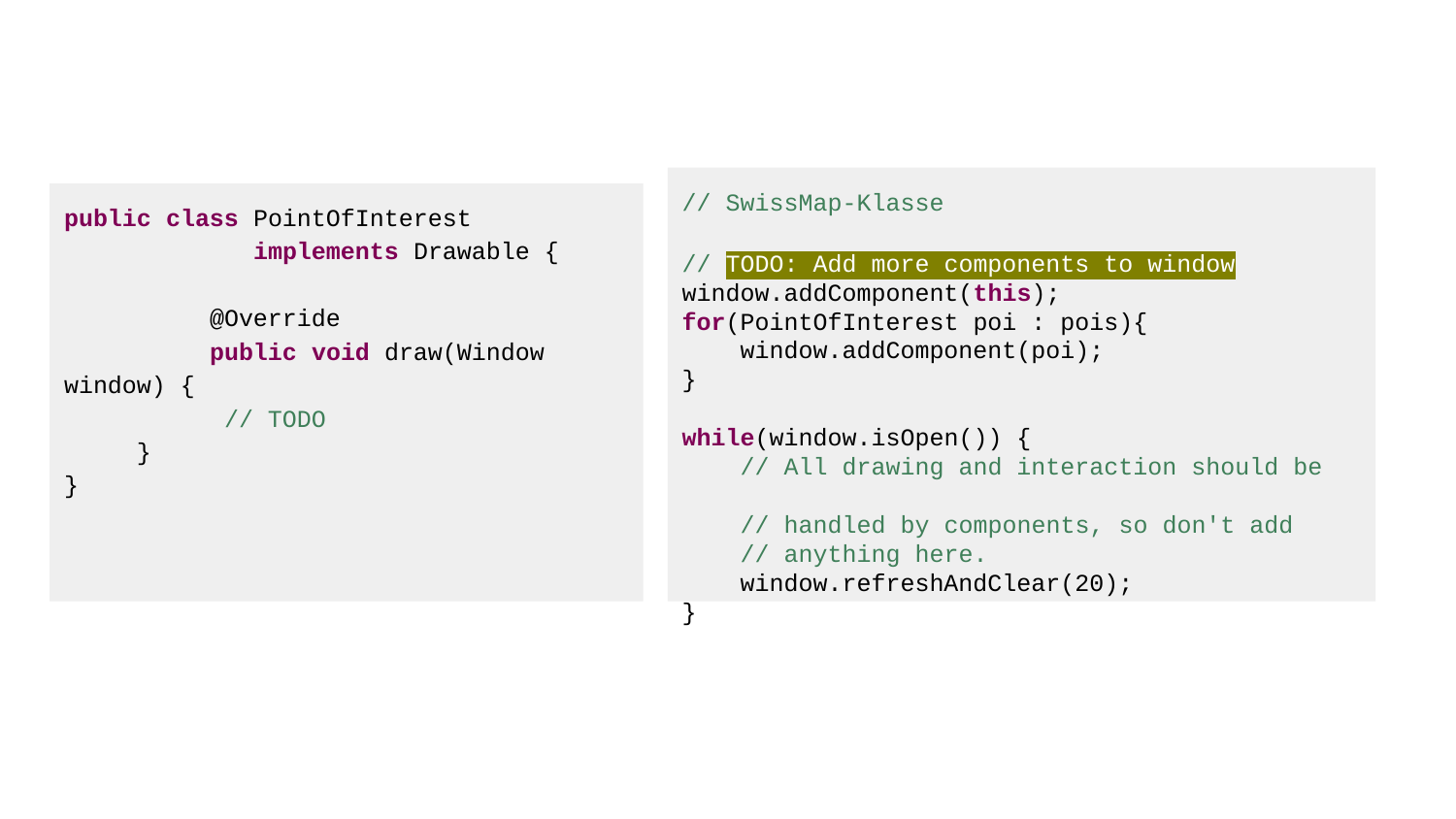

#
// SwissMap-Klasse
// TODO: Add more components to window
window.addComponent(this);
for(PointOfInterest poi : pois){
    window.addComponent(poi);
}
while(window.isOpen()) {
    // All drawing and interaction should be
    // handled by components, so don't add
    // anything here.
    window.refreshAndClear(20);
}

public class PointOfInterest
             implements Drawable {
	@Override
	public void draw(Window window) {
           // TODO
     }
}